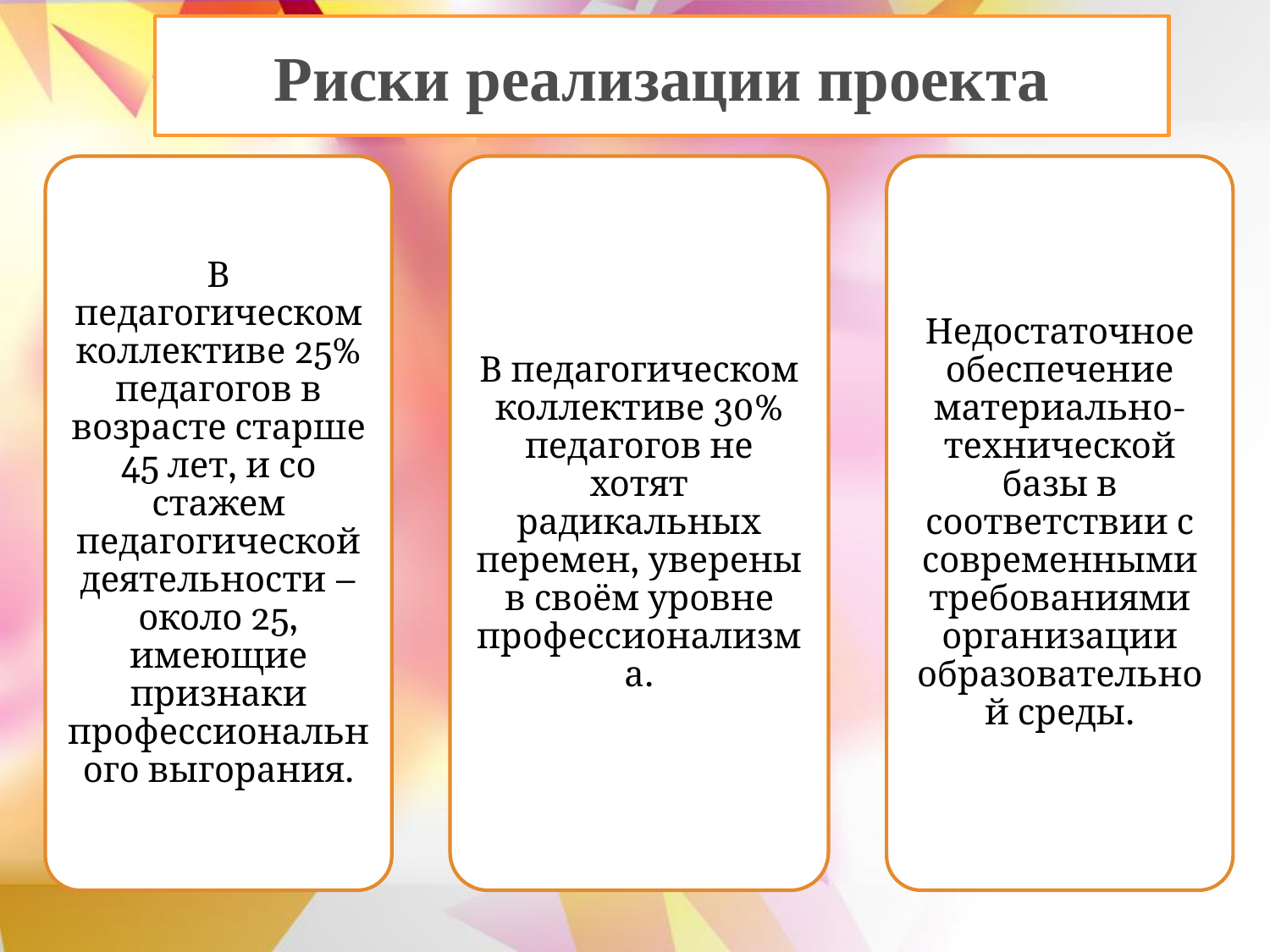

# Риски реализации проекта

В педагогическом коллективе 25% педагогов в возрасте старше 45 лет, и со стажем педагогической деятельности – около 25, имеющие признаки профессионального выгорания.
Недостаточное обеспечение материально-технической базы в соответствии с современными требованиями организации образовательной среды.
В педагогическом коллективе 30% педагогов не хотят радикальных перемен, уверены в своём уровне профессионализма.